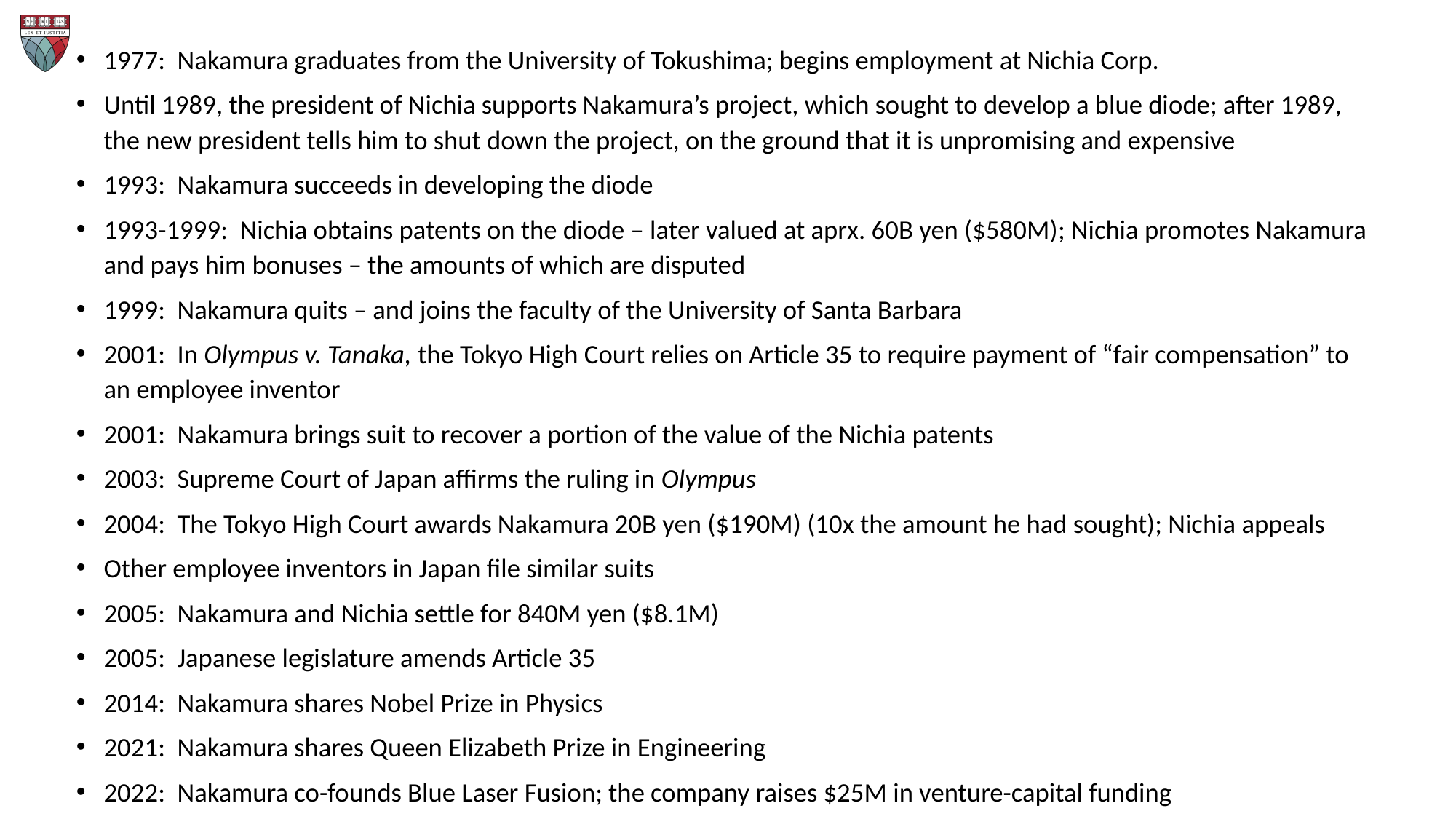

1977:  Nakamura graduates from the University of Tokushima; begins employment at Nichia Corp.
Until 1989, the president of Nichia supports Nakamura’s project, which sought to develop a blue diode; after 1989, the new president tells him to shut down the project, on the ground that it is unpromising and expensive
1993:  Nakamura succeeds in developing the diode
1993-1999:  Nichia obtains patents on the diode – later valued at aprx. 60B yen ($580M); Nichia promotes Nakamura and pays him bonuses – the amounts of which are disputed
1999:  Nakamura quits – and joins the faculty of the University of Santa Barbara
2001:  In Olympus v. Tanaka, the Tokyo High Court relies on Article 35 to require payment of “fair compensation” to an employee inventor
2001:  Nakamura brings suit to recover a portion of the value of the Nichia patents
2003:  Supreme Court of Japan affirms the ruling in Olympus
2004:  The Tokyo High Court awards Nakamura 20B yen ($190M) (10x the amount he had sought); Nichia appeals
Other employee inventors in Japan file similar suits
2005:  Nakamura and Nichia settle for 840M yen ($8.1M)
2005:  Japanese legislature amends Article 35
2014:  Nakamura shares Nobel Prize in Physics
2021:  Nakamura shares Queen Elizabeth Prize in Engineering
2022:  Nakamura co-founds Blue Laser Fusion; the company raises $25M in venture-capital funding